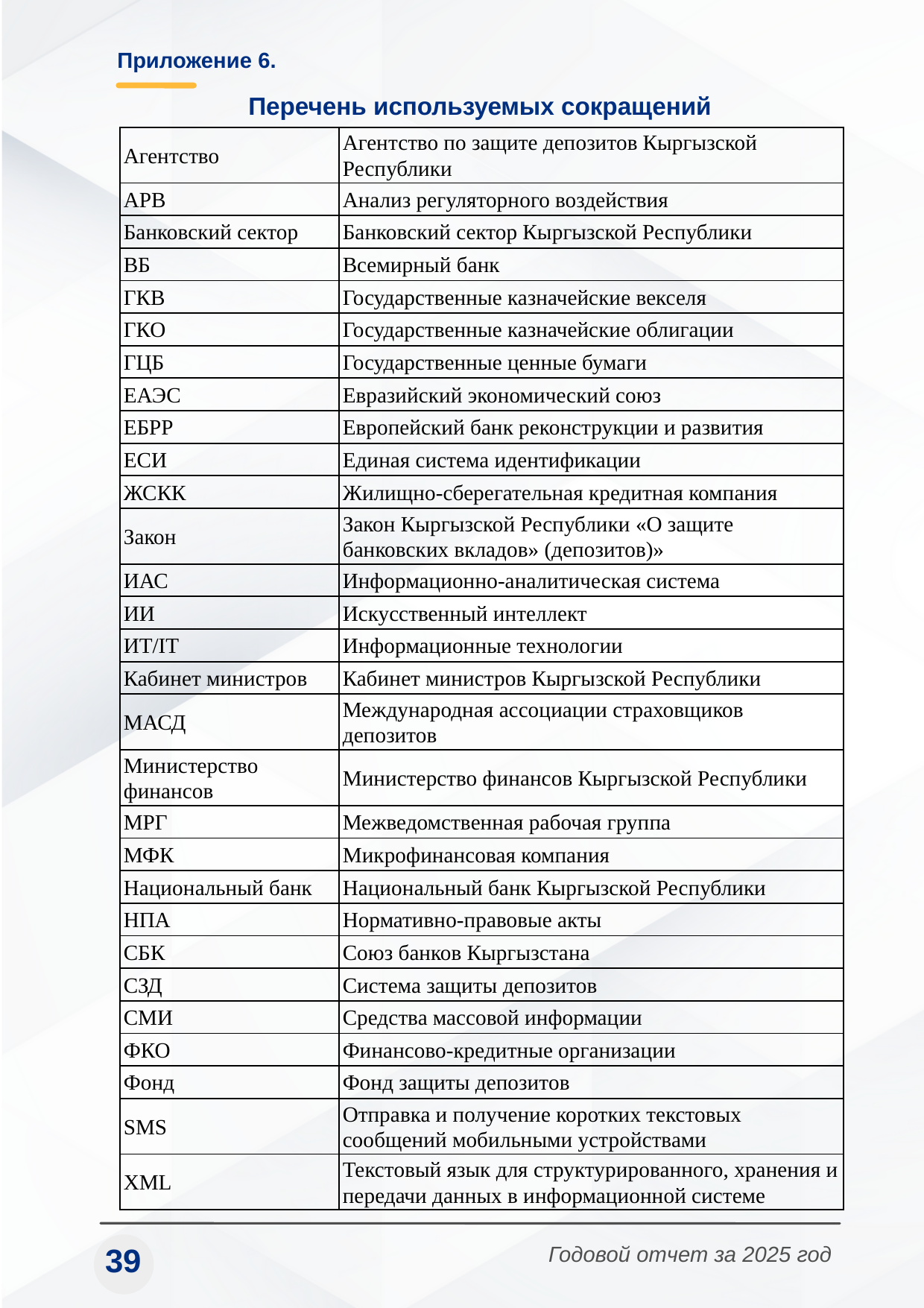

Приложение 6.

Перечень используемых сокращений
| Агентство | Агентство по защите депозитов Кыргызской Республики |
| --- | --- |
| АРВ | Анализ регуляторного воздействия |
| Банковский сектор | Банковский сектор Кыргызской Республики |
| ВБ | Всемирный банк |
| ГКВ | Государственные казначейские векселя |
| ГКО | Государственные казначейские облигации |
| ГЦБ | Государственные ценные бумаги |
| ЕАЭС | Евразийский экономический союз |
| ЕБРР | Европейский банк реконструкции и развития |
| ЕСИ | Единая система идентификации |
| ЖСКК | Жилищно-сберегательная кредитная компания |
| Закон | Закон Кыргызской Республики «О защите банковских вкладов» (депозитов)» |
| ИАС | Информационно-аналитическая система |
| ИИ | Искусственный интеллект |
| ИТ/IT | Информационные технологии |
| Кабинет министров | Кабинет министров Кыргызской Республики |
| МАСД | Международная ассоциации страховщиков депозитов |
| Министерство финансов | Министерство финансов Кыргызской Республики |
| МРГ | Межведомственная рабочая группа |
| МФК | Микрофинансовая компания |
| Национальный банк | Национальный банк Кыргызской Республики |
| НПА | Нормативно-правовые акты |
| СБК | Союз банков Кыргызстана |
| СЗД | Система защиты депозитов |
| СМИ | Средства массовой информации |
| ФКО | Финансово-кредитные организации |
| Фонд | Фонд защиты депозитов |
| SMS | Отправка и получение коротких текстовых сообщений мобильными устройствами |
| XML | Текстовый язык для структурированного, хранения и передачи данных в информационной системе |

Годовой отчет за 2025 год
39